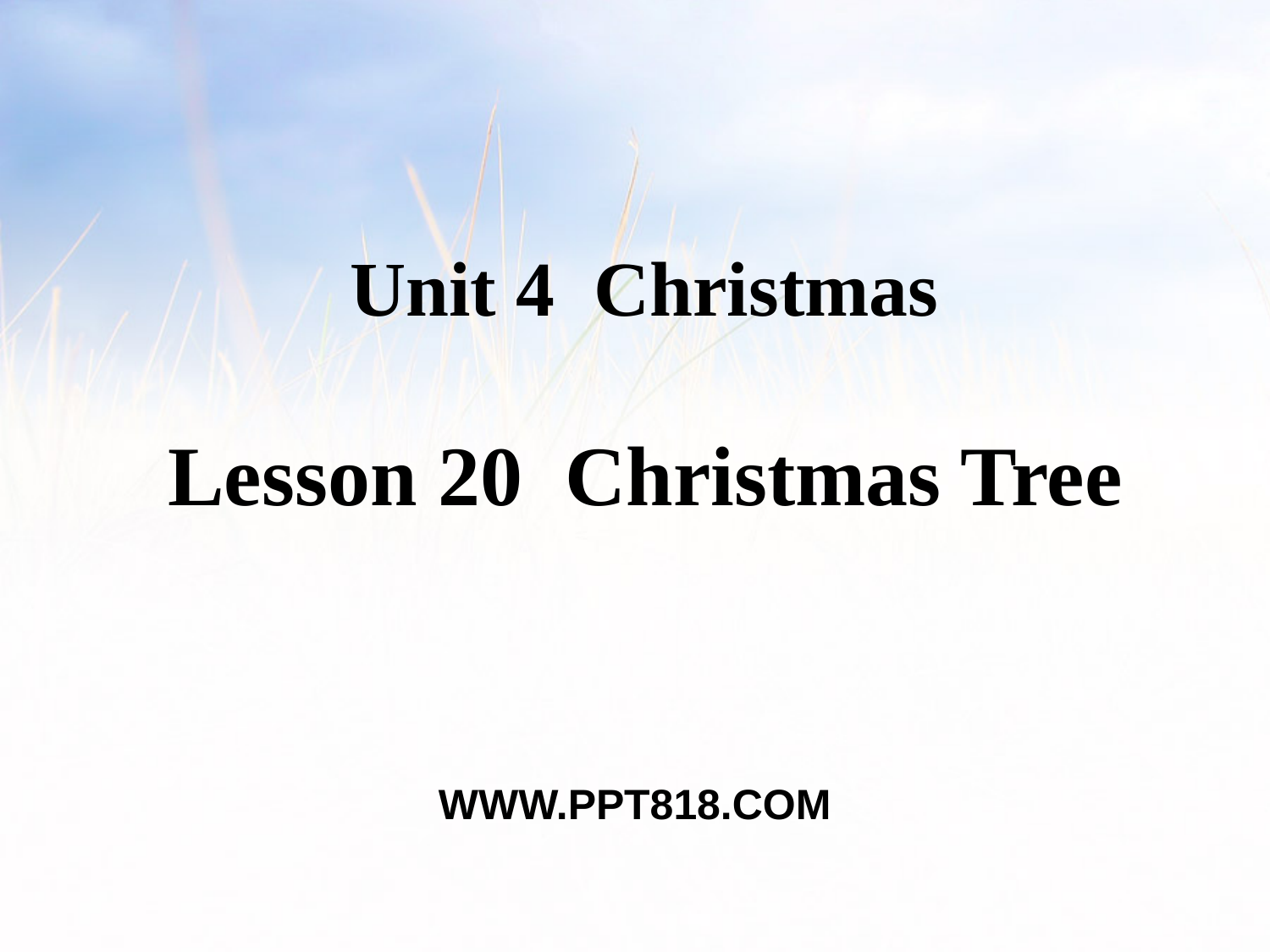

Unit 4  Christmas
 Lesson 20  Christmas Tree
WWW.PPT818.COM